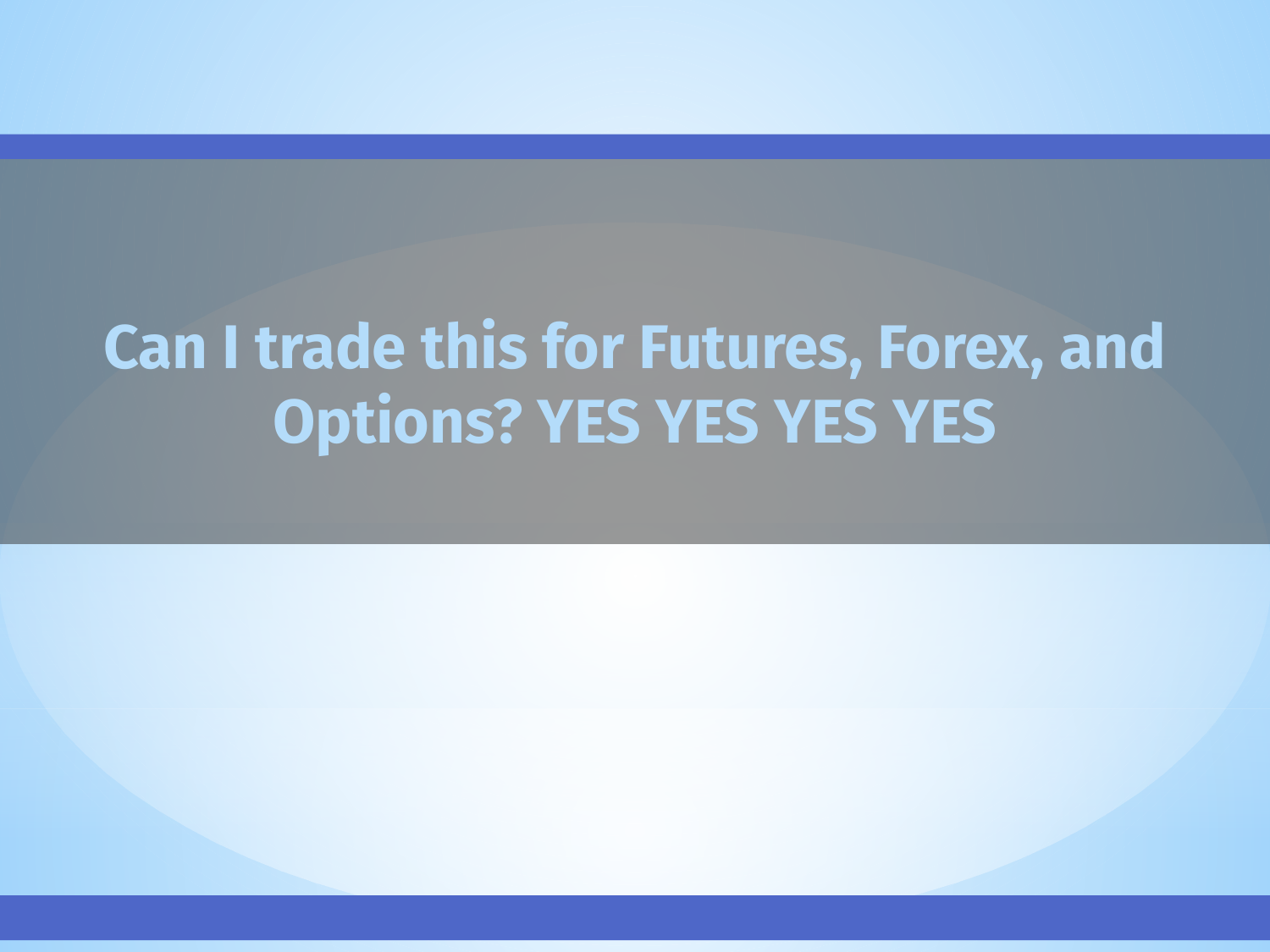

Can I trade this for Futures, Forex, and Options? YES YES YES YES